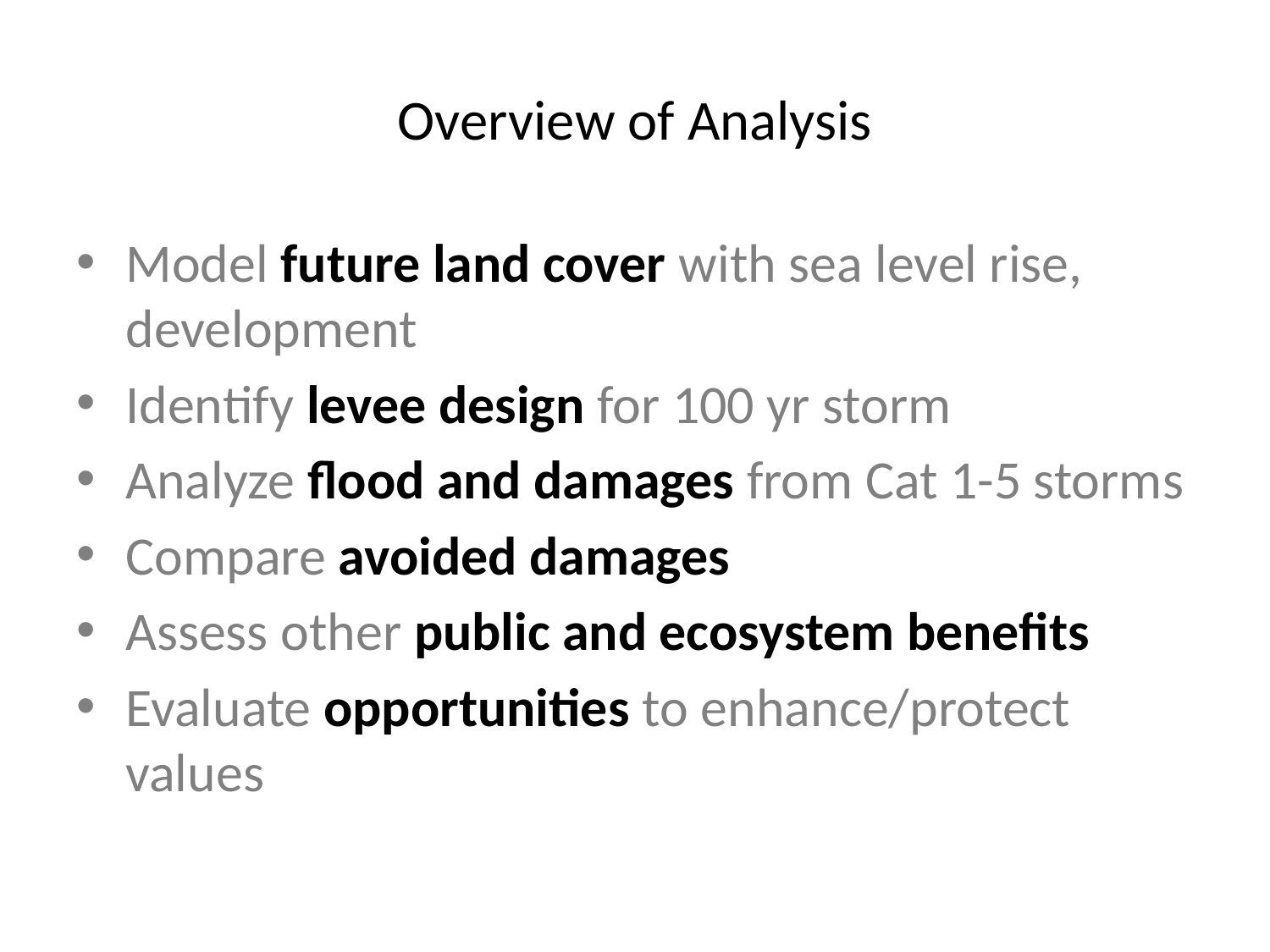

# Overview of Analysis
Model future land cover with sea level rise, development
Identify levee design for 100 yr storm
Analyze flood and damages from Cat 1-5 storms
Compare avoided damages
Assess other public and ecosystem benefits
Evaluate opportunities to enhance/protect values